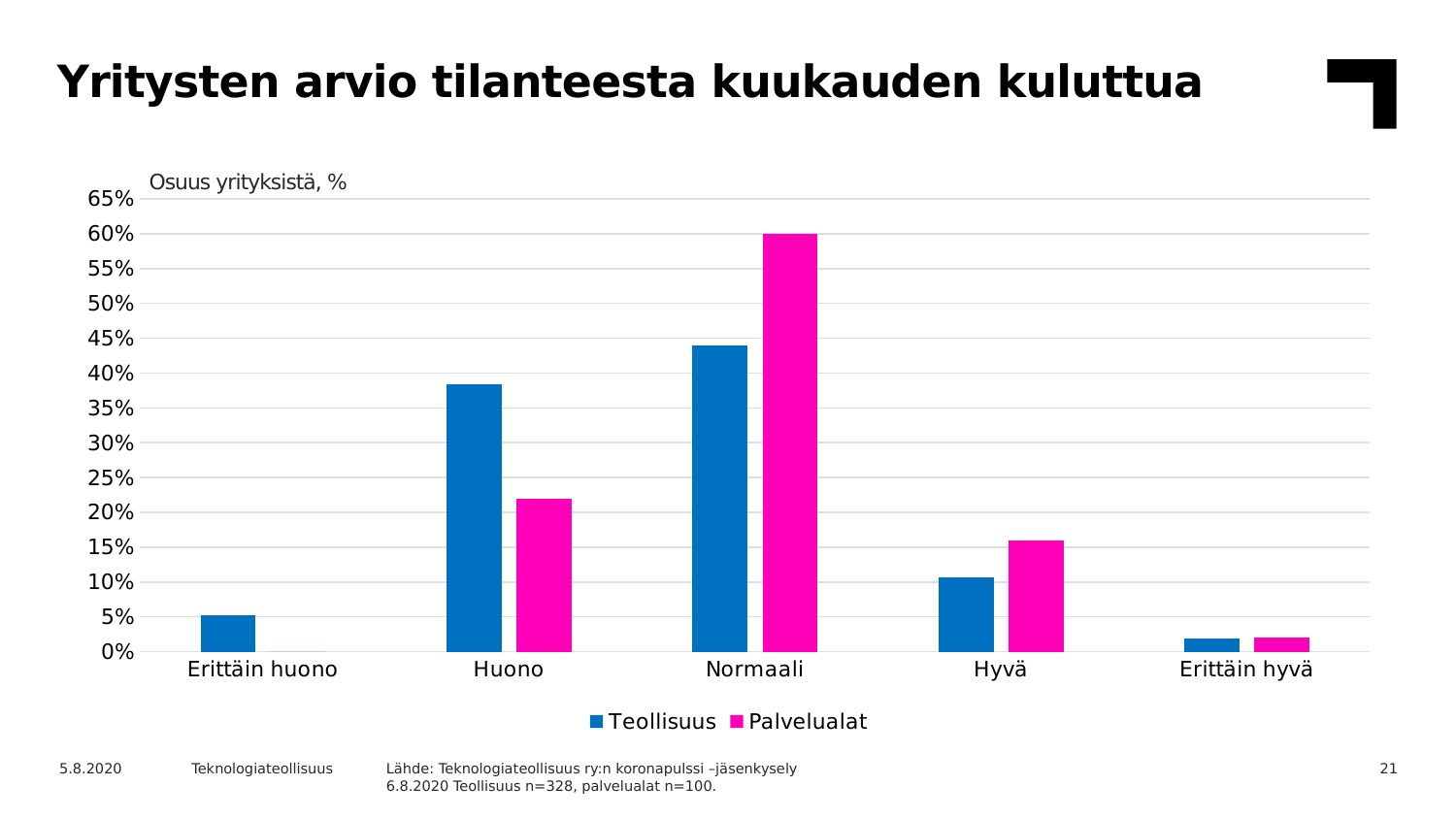

Yritysten arvio tilanteesta kuukauden kuluttua
Osuus yrityksistä, %

### Chart

| Category | Teollisuus | Palvelualat |
|---|---|---|
| Erittäin huono | 0.051829268292682924 | 0.0 |
| Huono | 0.38414634146341464 | 0.22 |
| Normaali | 0.43902439024390244 | 0.6 |
| Hyvä | 0.10670731707317073 | 0.16 |
| Erittäin hyvä | 0.018292682926829267 | 0.02 |
Lähde: Teknologiateollisuus ry:n koronapulssi –jäsenkysely
6.8.2020 Teollisuus n=328, palvelualat n=100.
5.8.2020
Teknologiateollisuus
21